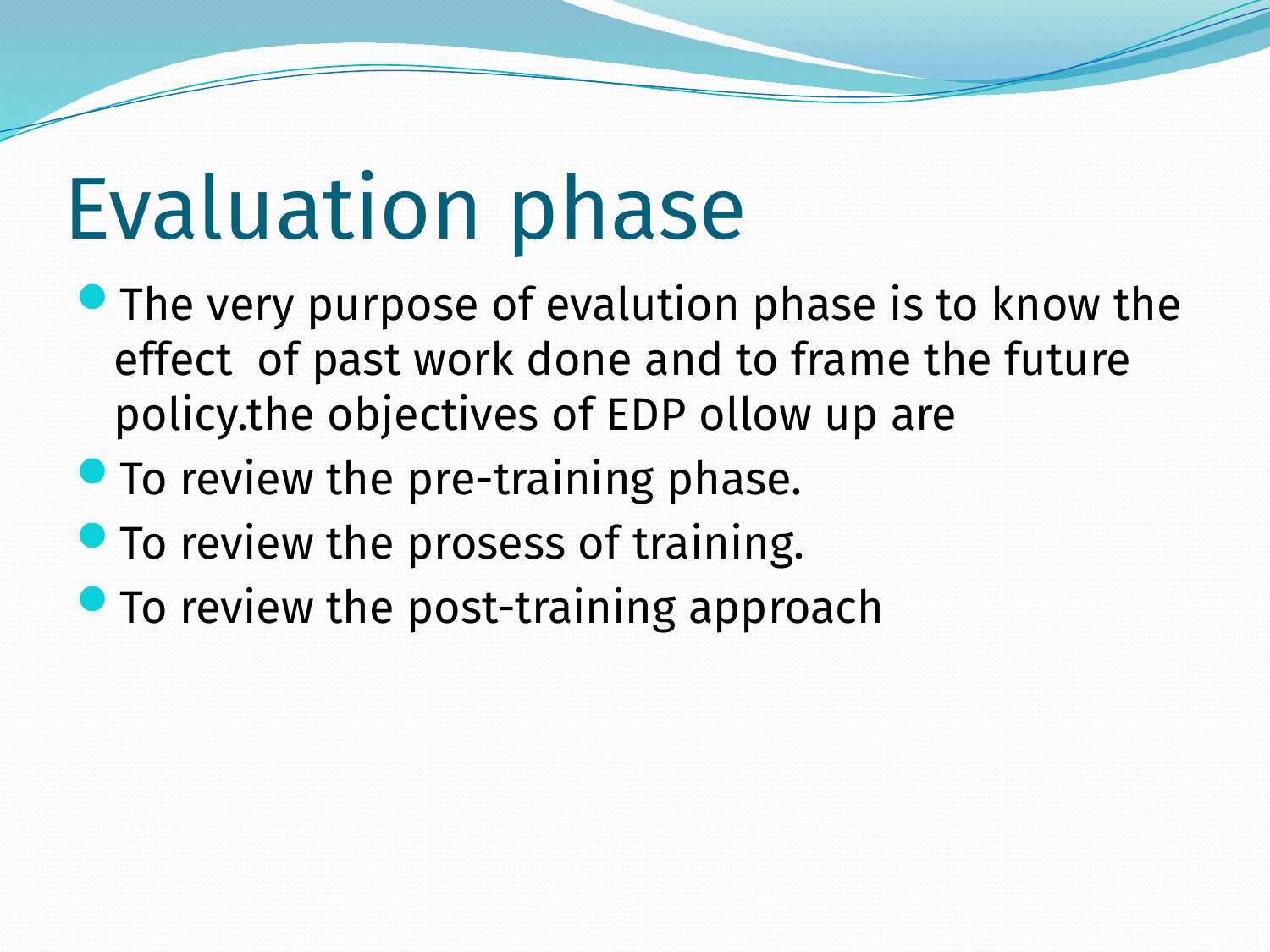

# Evaluation phase
The very purpose of evalution phase is to know the effect  of past work done and to frame the future policy.the objectives of EDP ollow up are
To review the pre-training phase.
To review the prosess of training.
To review the post-training approach